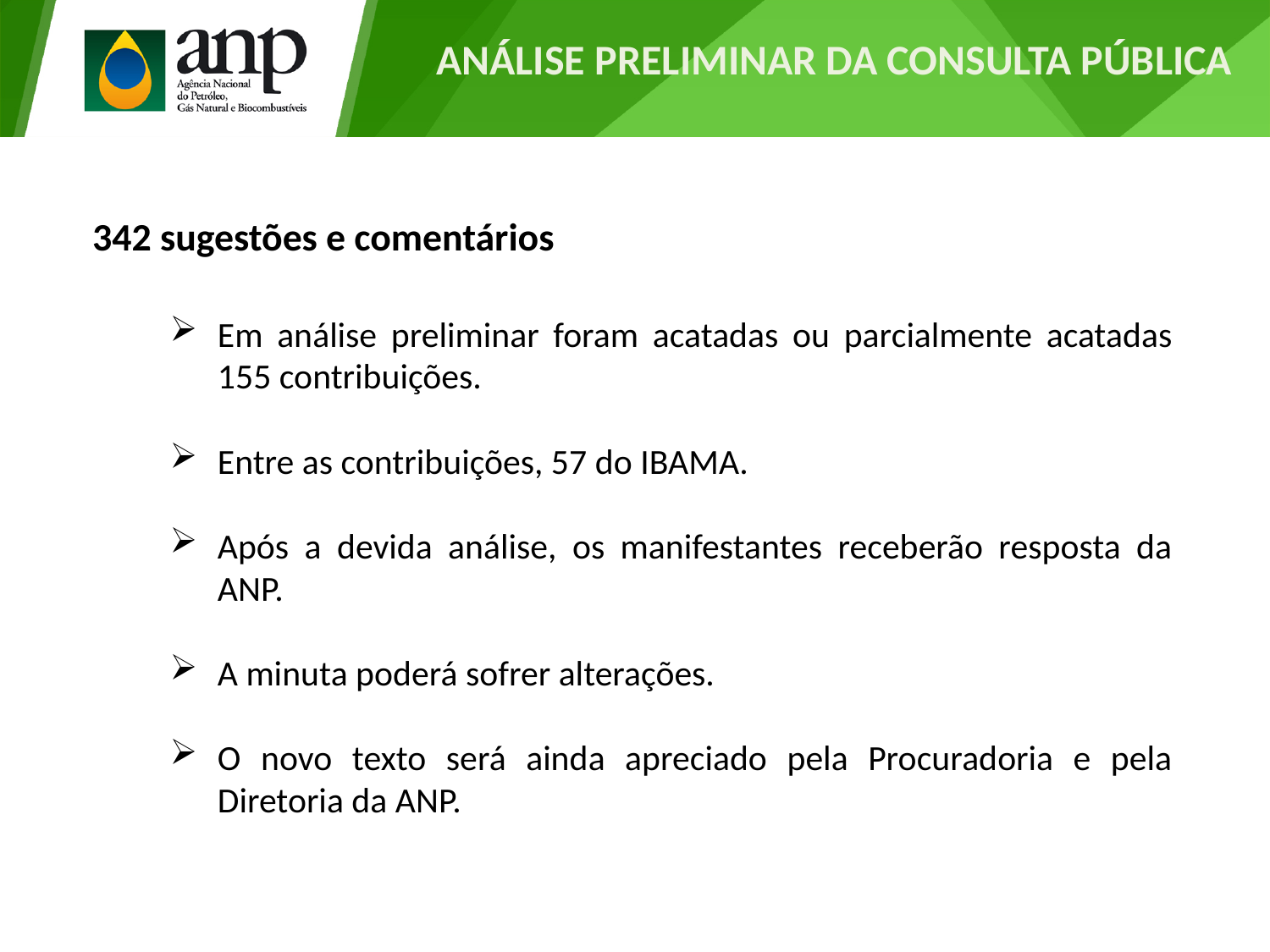

ANÁLISE PRELIMINAR DA CONSULTA PÚBLICA
342 sugestões e comentários

Em análise preliminar foram acatadas ou parcialmente acatadas 155 contribuições.

Entre as contribuições, 57 do IBAMA.

Após a devida análise, os manifestantes receberão resposta da ANP.

A minuta poderá sofrer alterações.

O novo texto será ainda apreciado pela Procuradoria e pela Diretoria da ANP.